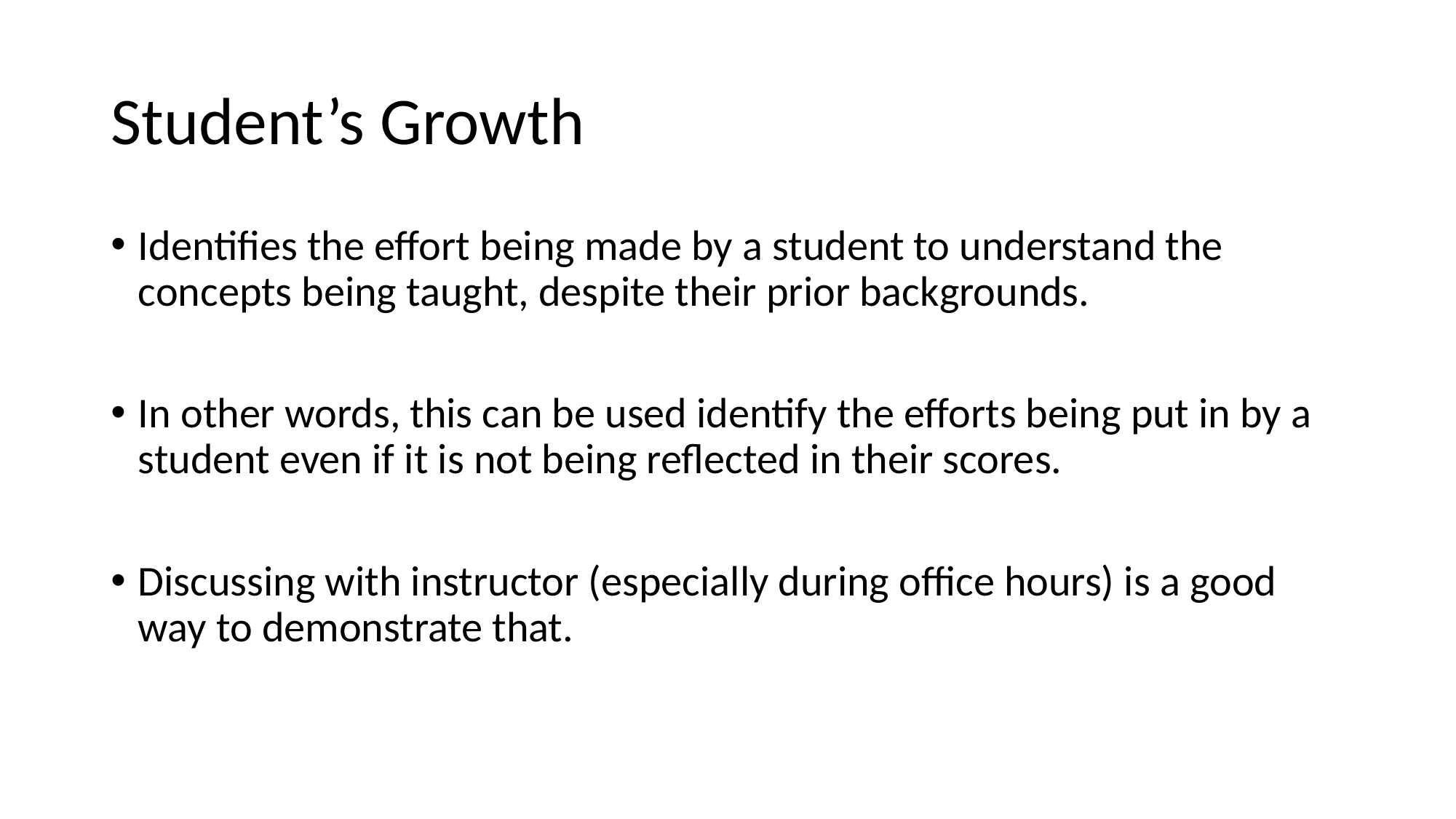

# Student’s Growth
Identifies the effort being made by a student to understand the concepts being taught, despite their prior backgrounds.

In other words, this can be used identify the efforts being put in by a student even if it is not being reflected in their scores.

Discussing with instructor (especially during office hours) is a good way to demonstrate that.